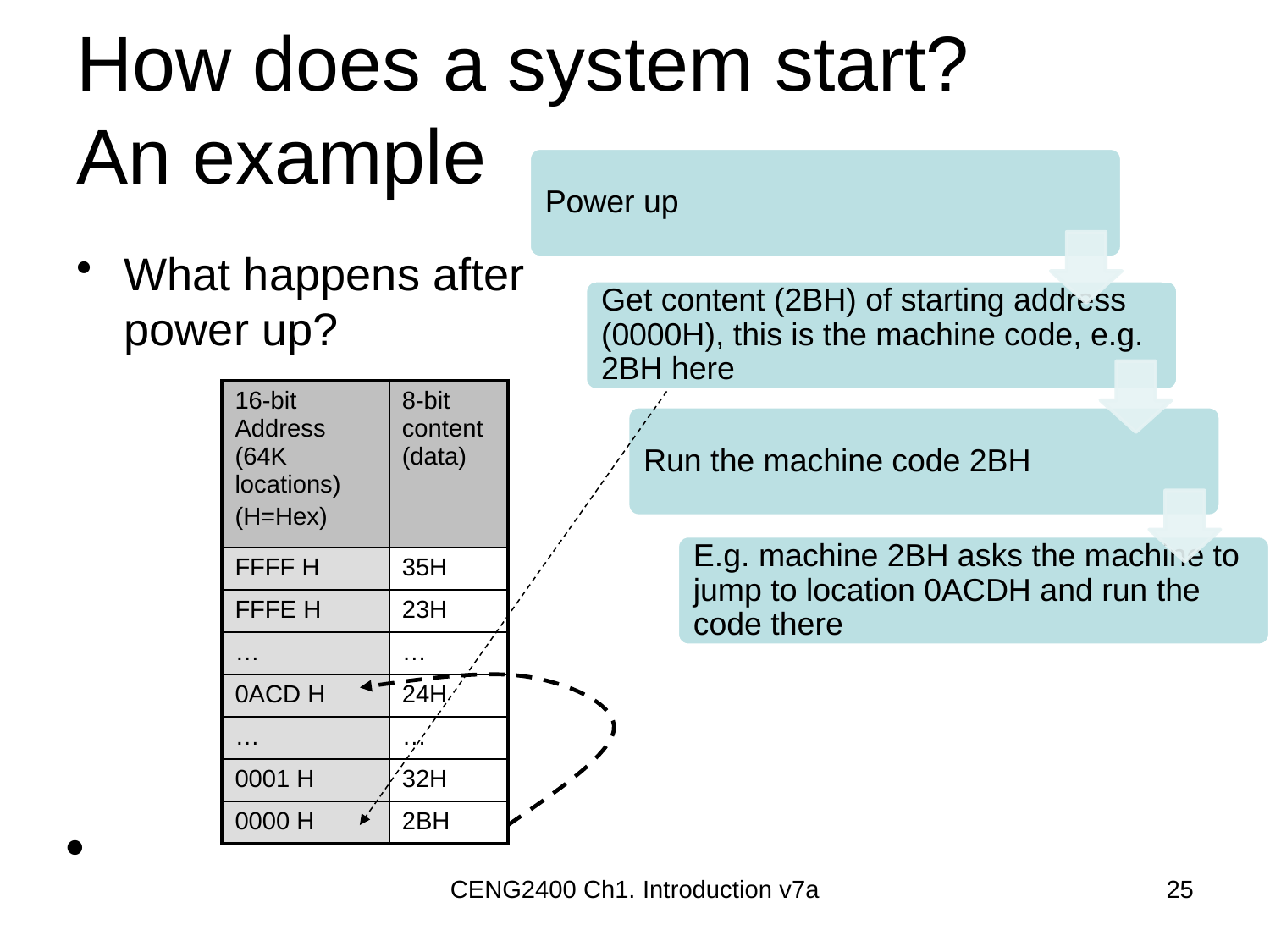

# How does a system start? An example
Power up
Get content (2BH) of starting address (0000H), this is the machine code, e.g. 2BH here
Run the machine code 2BH
E.g. machine 2BH asks the machine to jump to location 0ACDH and run the code there

What happens after power up?
| 16-bit Address (64K locations) (H=Hex) | 8-bit content (data) |
| --- | --- |
| FFFF H | 35H |
| FFFE H | 23H |
| … | … |
| 0ACD H | 24H |
| … | … |
| 0001 H | 32H |
| 0000 H | 2BH |

CENG2400 Ch1. Introduction v7a
25